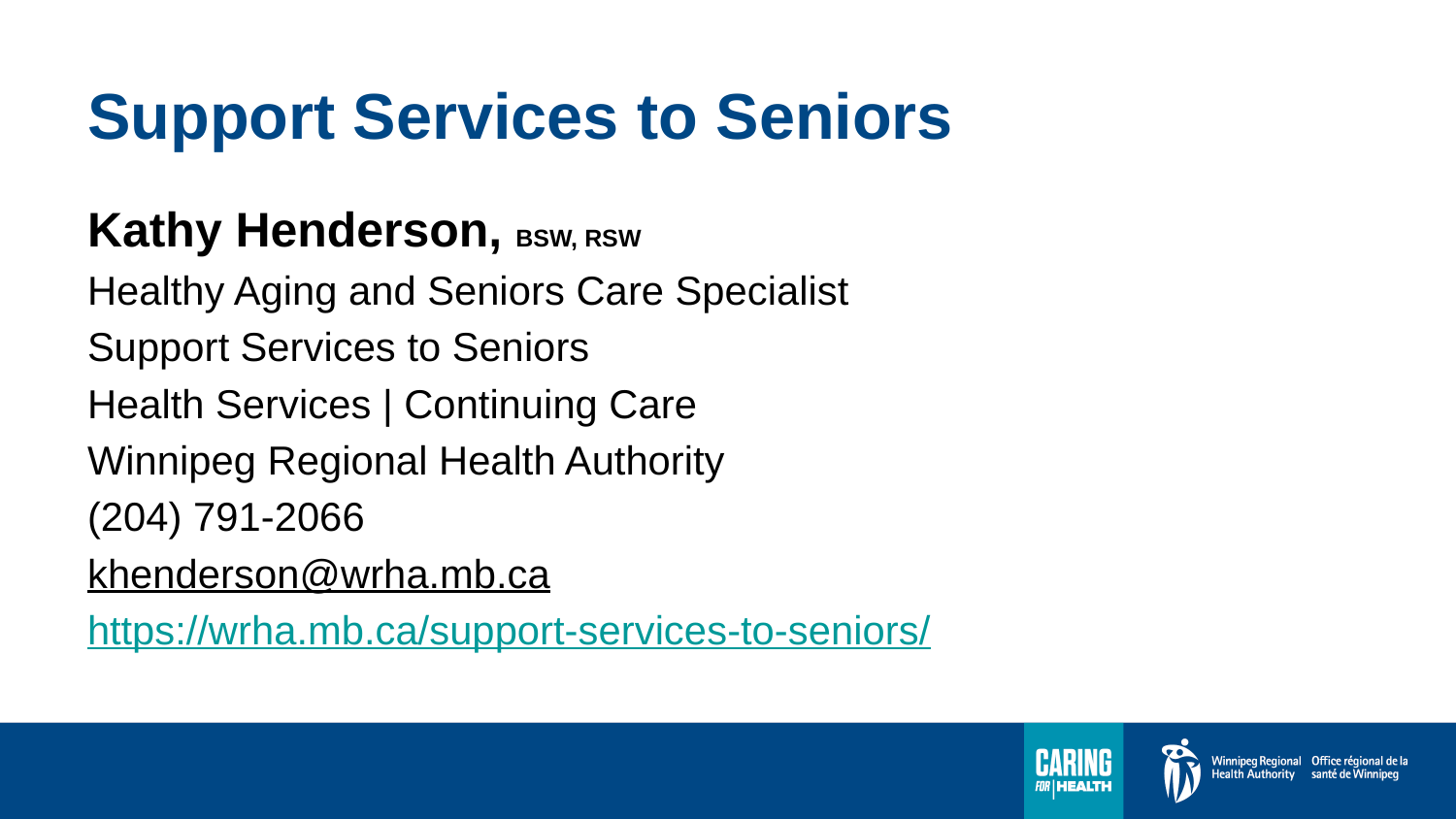

# Support Services to Seniors
Kathy Henderson, BSW, RSW
Healthy Aging and Seniors Care Specialist
Support Services to Seniors
Health Services | Continuing Care
Winnipeg Regional Health Authority
(204) 791-2066
khenderson@wrha.mb.ca
https://wrha.mb.ca/support-services-to-seniors/